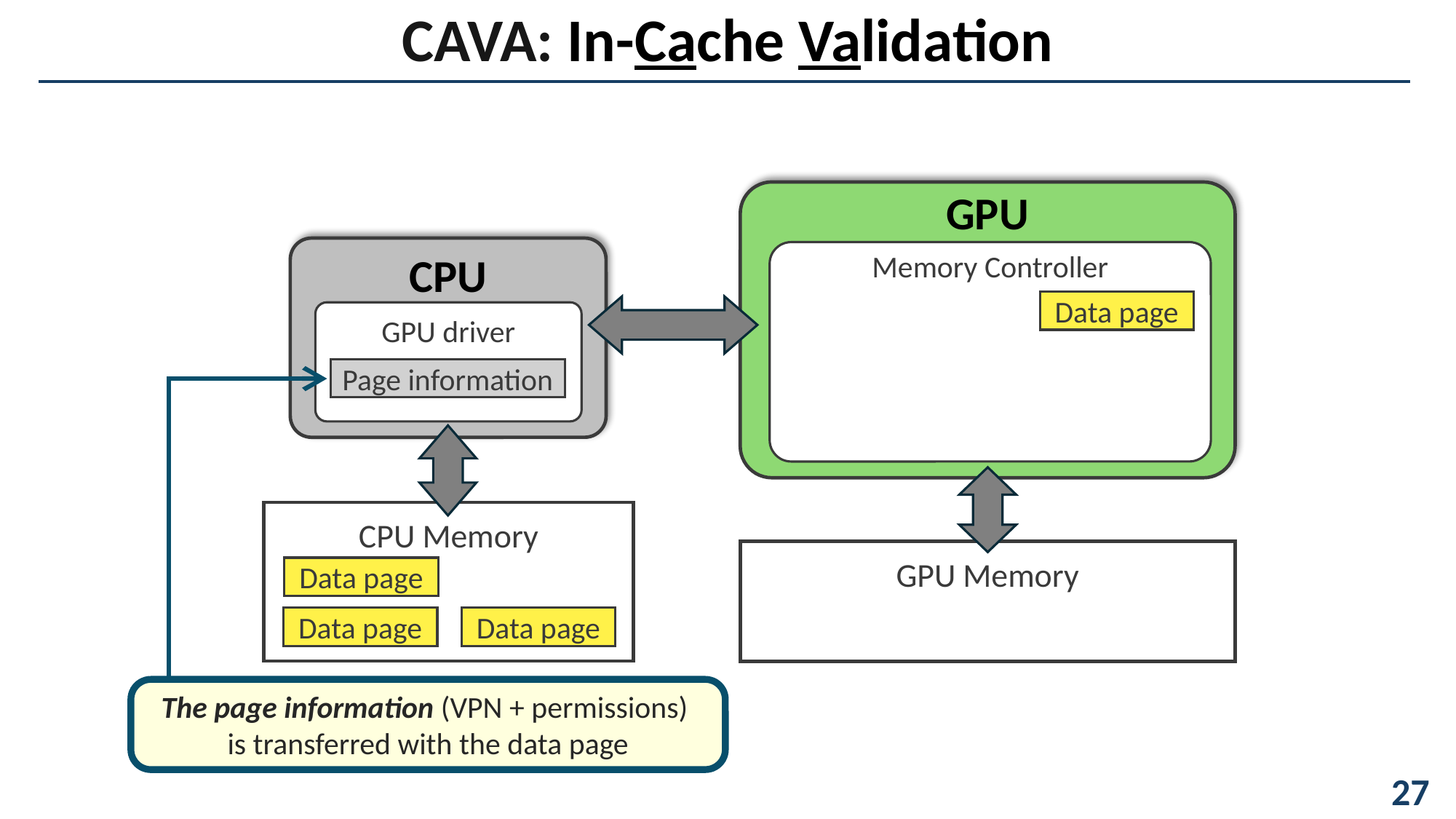

CAVA: In-Cache Validation
GPU

CPU

Memory Controller

Data page
GPU driver

Page information

CPU Memory

GPU Memory

Data page
Data page
Data page
The page information (VPN + permissions)
is transferred with the data page
												          27